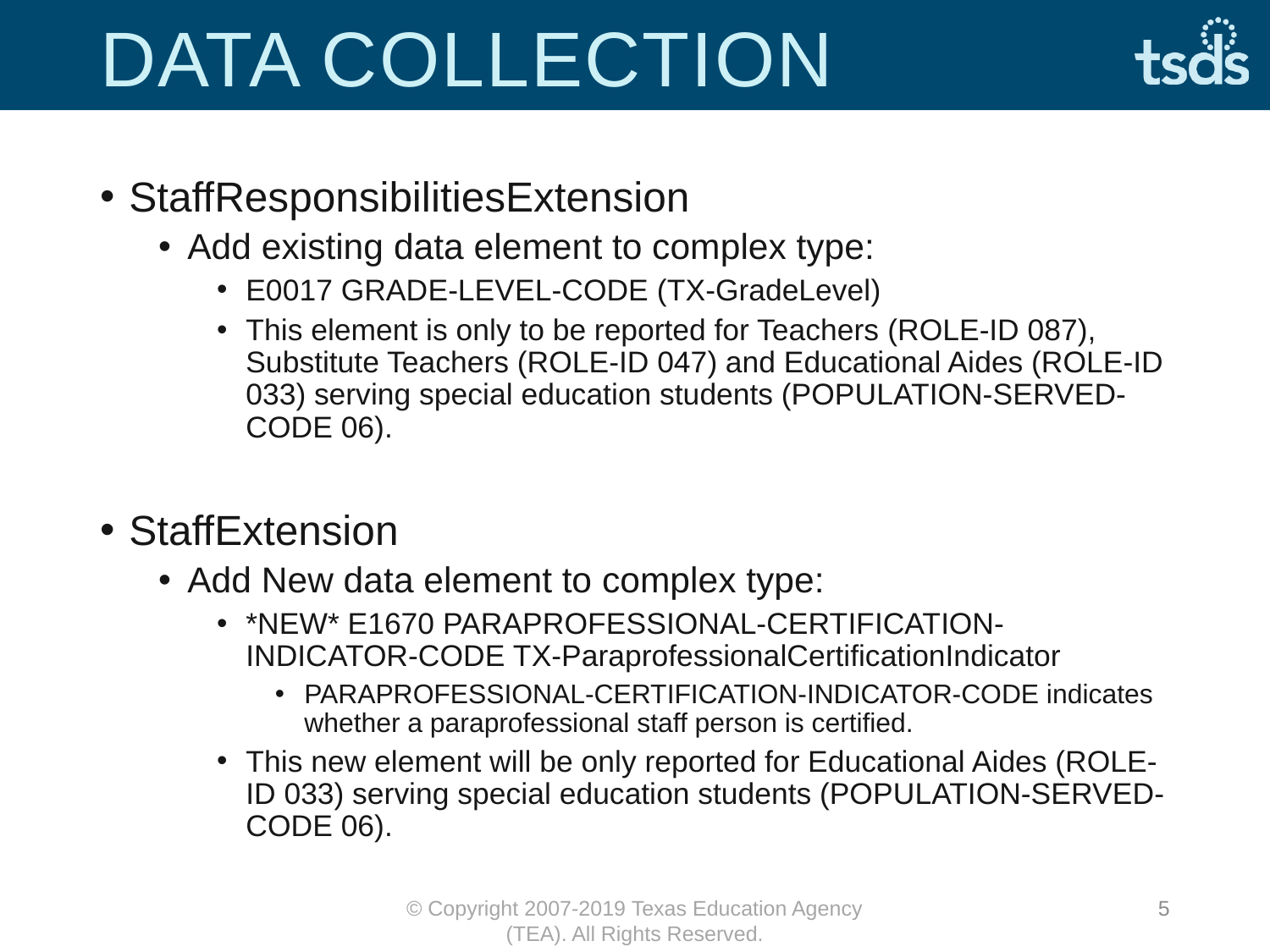

# Data collection
StaffResponsibilitiesExtension
Add existing data element to complex type:
E0017 GRADE-LEVEL-CODE (TX-GradeLevel)
This element is only to be reported for Teachers (ROLE-ID 087), Substitute Teachers (ROLE-ID 047) and Educational Aides (ROLE-ID 033) serving special education students (POPULATION-SERVED-CODE 06).

StaffExtension
Add New data element to complex type:
*NEW* E1670 PARAPROFESSIONAL-CERTIFICATION-INDICATOR-CODE TX-ParaprofessionalCertificationIndicator
PARAPROFESSIONAL-CERTIFICATION-INDICATOR-CODE indicates whether a paraprofessional staff person is certified.
This new element will be only reported for Educational Aides (ROLE-ID 033) serving special education students (POPULATION-SERVED-CODE 06).

5